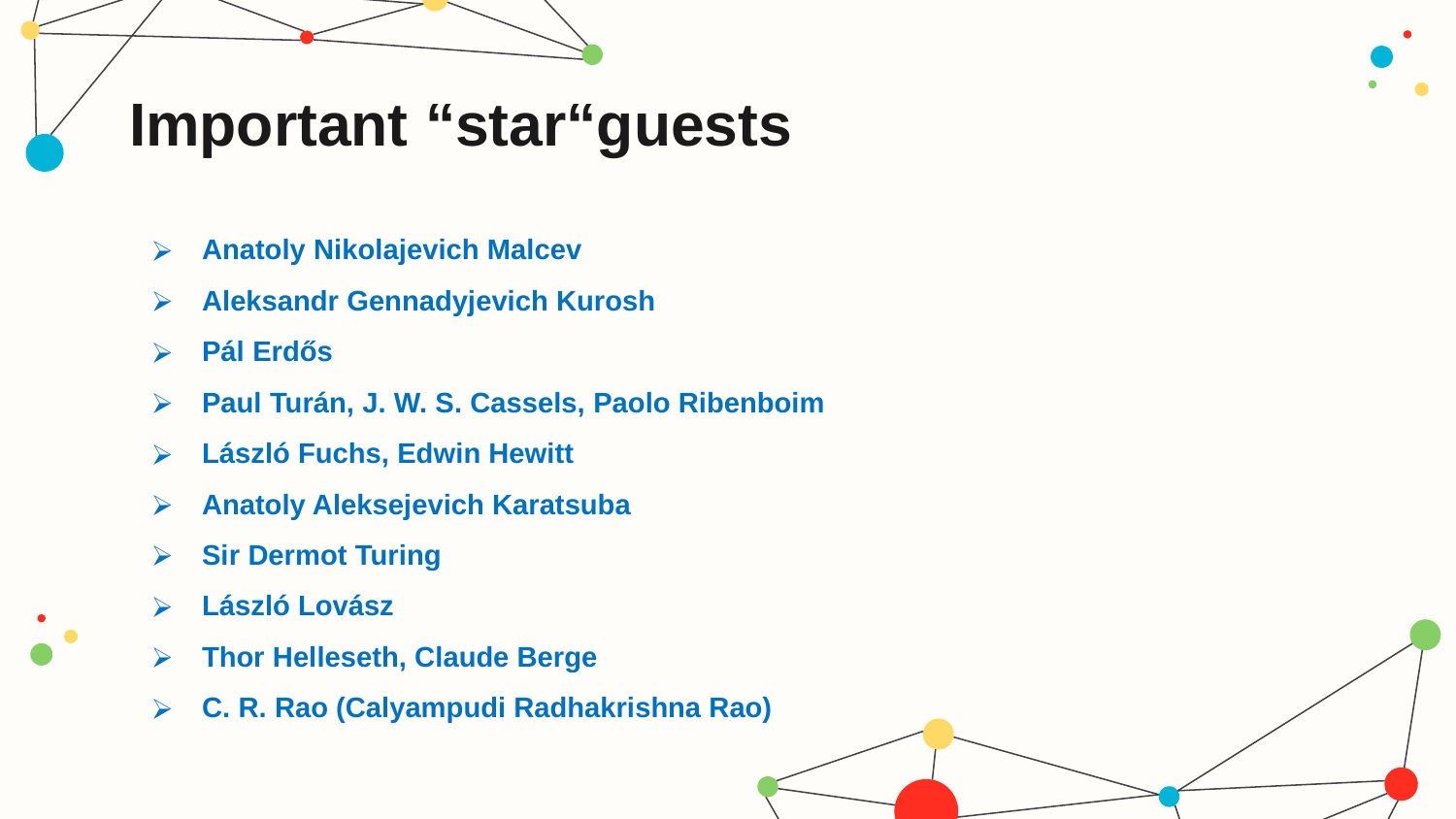

# Important “star“guests
Anatoly Nikolajevich Malcev
Aleksandr Gennadyjevich Kurosh
Pál Erdős
Paul Turán, J. W. S. Cassels, Paolo Ribenboim
László Fuchs, Edwin Hewitt
Anatoly Aleksejevich Karatsuba
Sir Dermot Turing
László Lovász
Thor Helleseth, Claude Berge
C. R. Rao (Calyampudi Radhakrishna Rao)